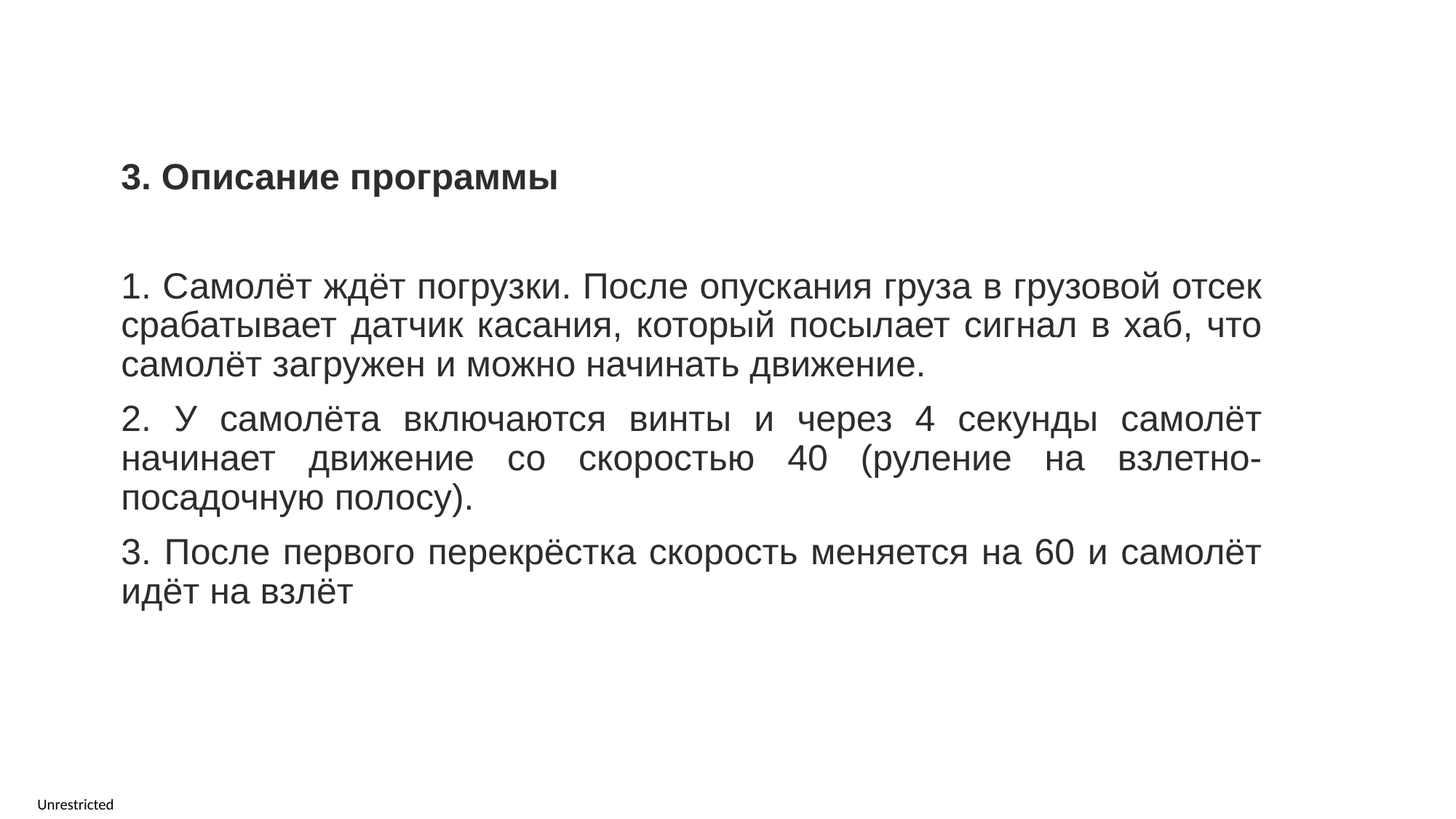

3. Описание программы

1. Самолёт ждёт погрузки. После опускания груза в грузовой отсек срабатывает датчик касания, который посылает сигнал в хаб, что самолёт загружен и можно начинать движение.
2. У самолёта включаются винты и через 4 секунды самолёт начинает движение со скоростью 40 (руление на взлетно- посадочную полосу).
3. После первого перекрёстка скорость меняется на 60 и самолёт идёт на взлёт

Unrestricted